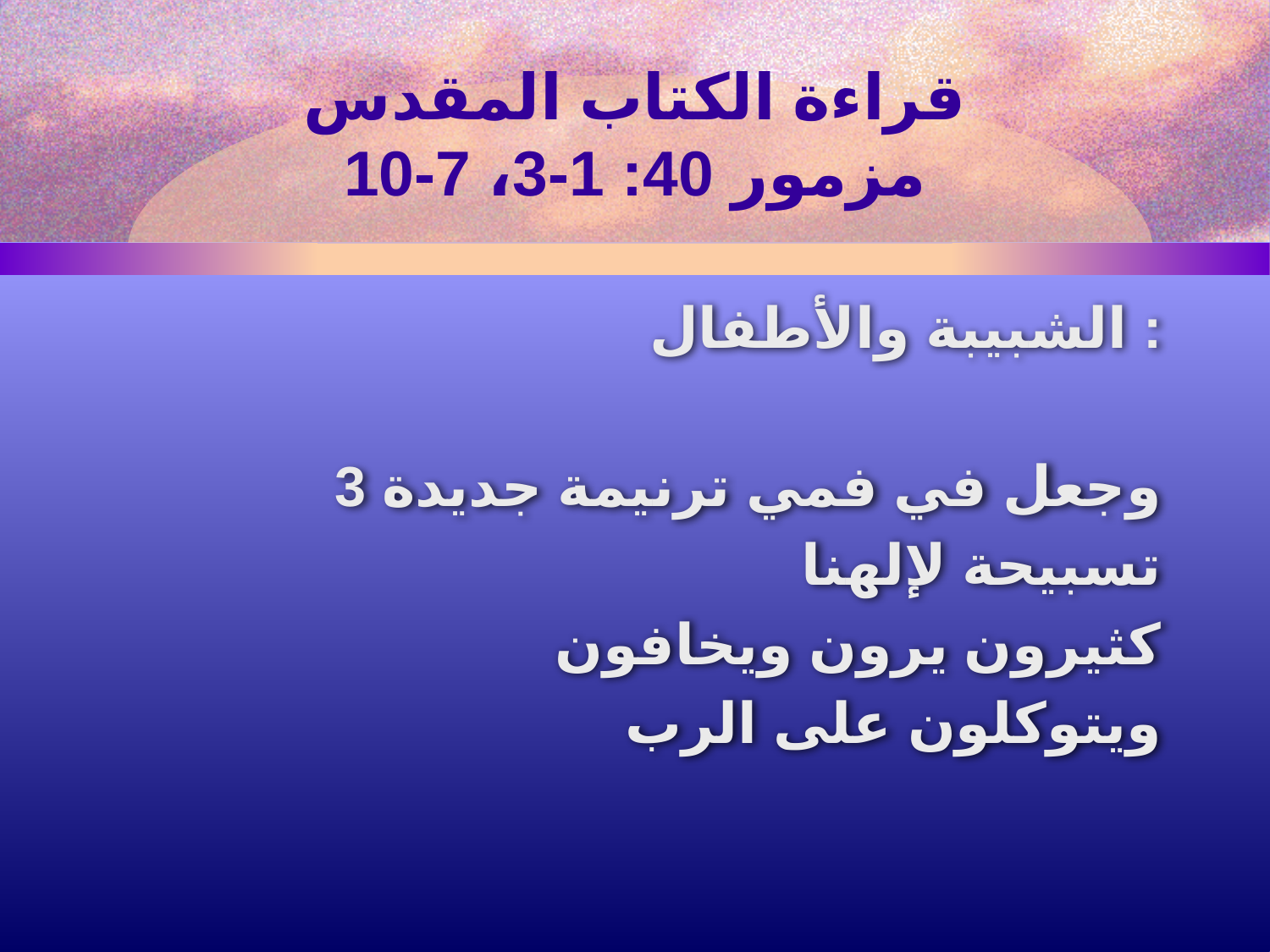

# قراءة الكتاب المقدس مزمور 40: 1-3، 7-10
الشبيبة والأطفال :

3 وجعل في فمي ترنيمة جديدة
   تسبيحة لإلهنا
   كثيرون يرون ويخافون
   ويتوكلون على الرب